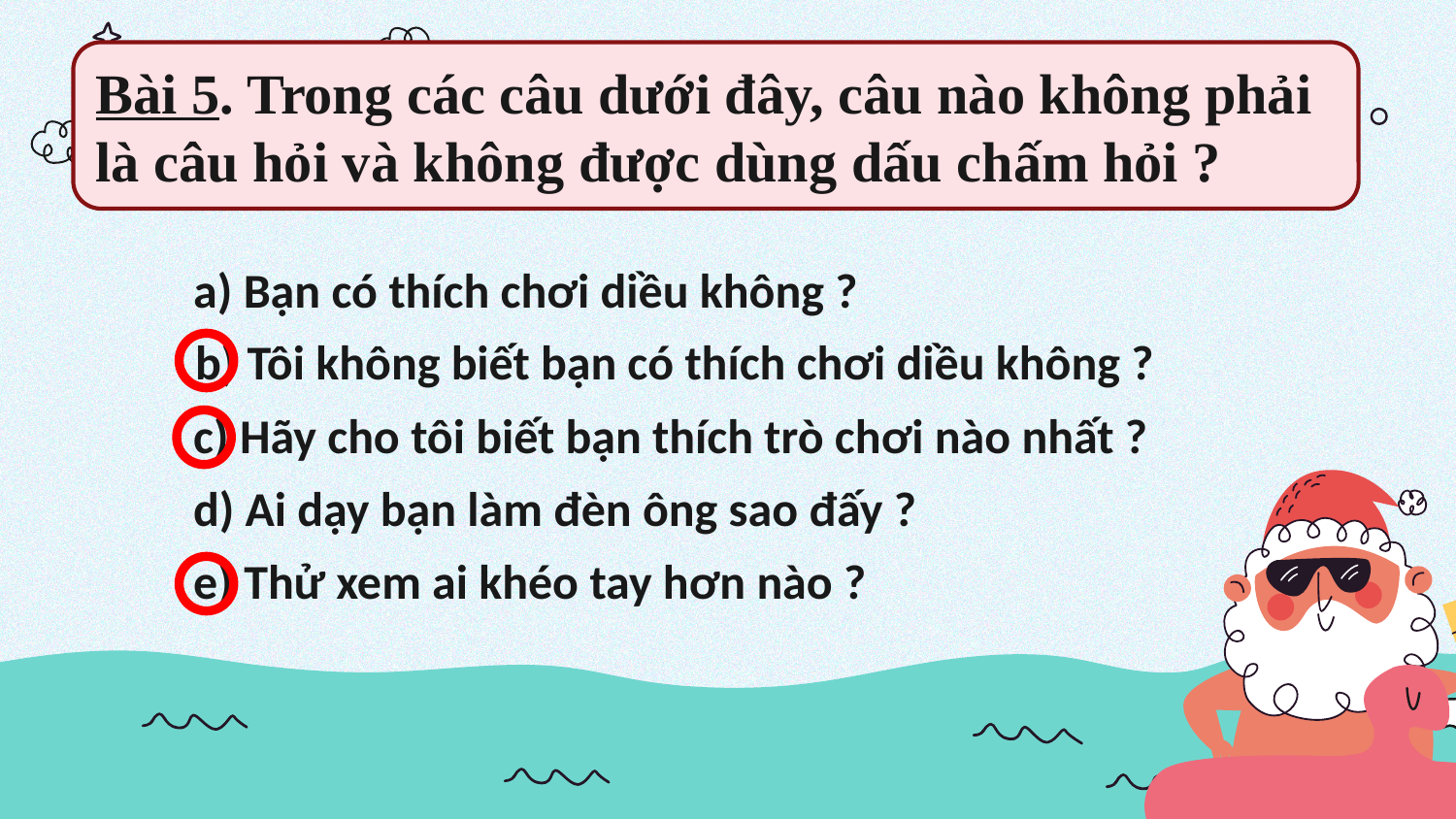

Bài 5. Trong các câu dưới đây, câu nào không phải là câu hỏi và không được dùng dấu chấm hỏi ?

a) Bạn có thích chơi diều không ?
 b) Tôi không biết bạn có thích chơi diều không ?

c) Hãy cho tôi biết bạn thích trò chơi nào nhất ?

d) Ai dạy bạn làm đèn ông sao đấy ?
e) Thử xem ai khéo tay hơn nào ?